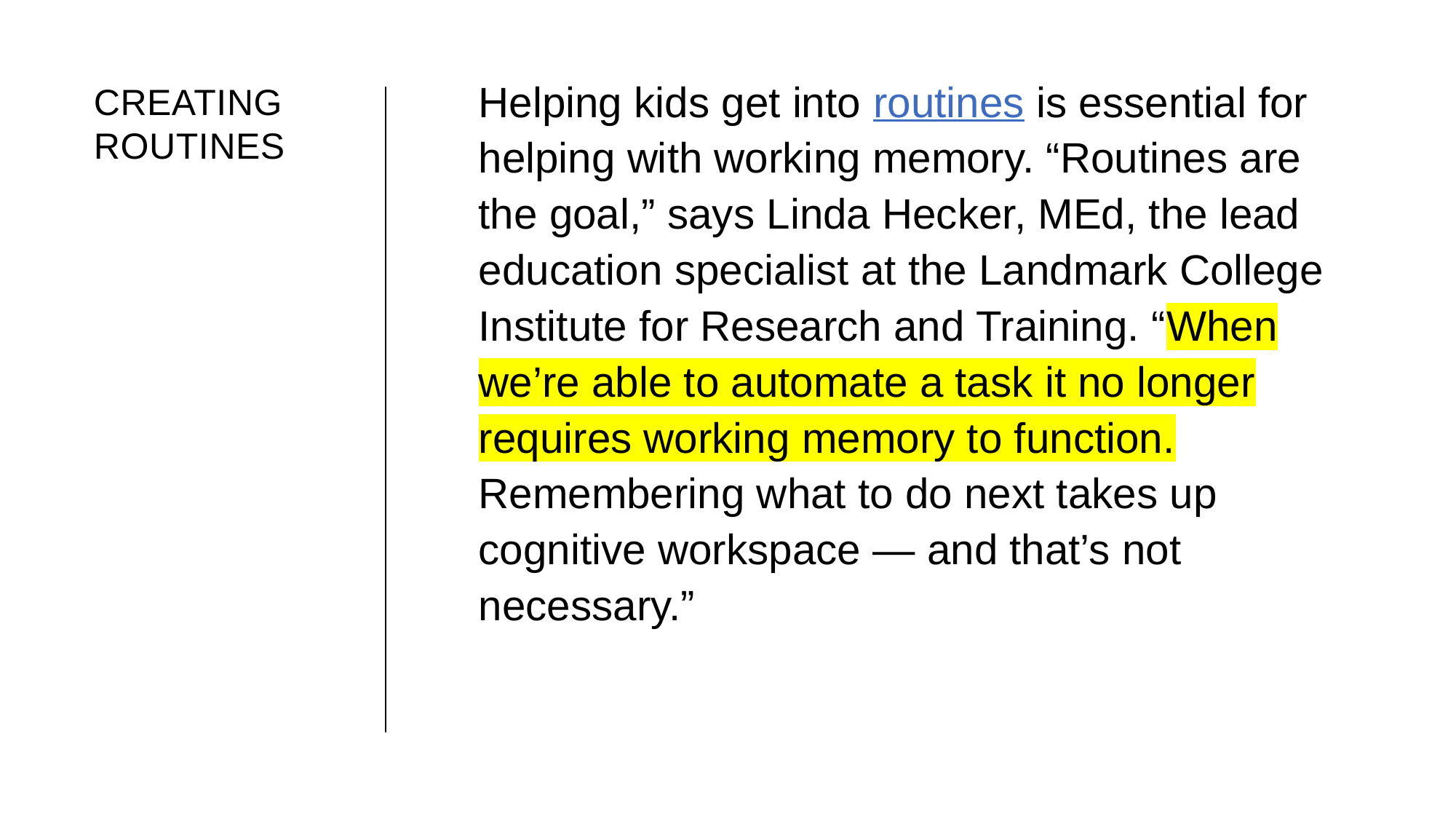

Helping kids get into routines is essential for helping with working memory. “Routines are the goal,” says Linda Hecker, MEd, the lead education specialist at the Landmark College Institute for Research and Training. “When we’re able to automate a task it no longer requires working memory to function. Remembering what to do next takes up cognitive workspace — and that’s not necessary.”
# Creating Routines